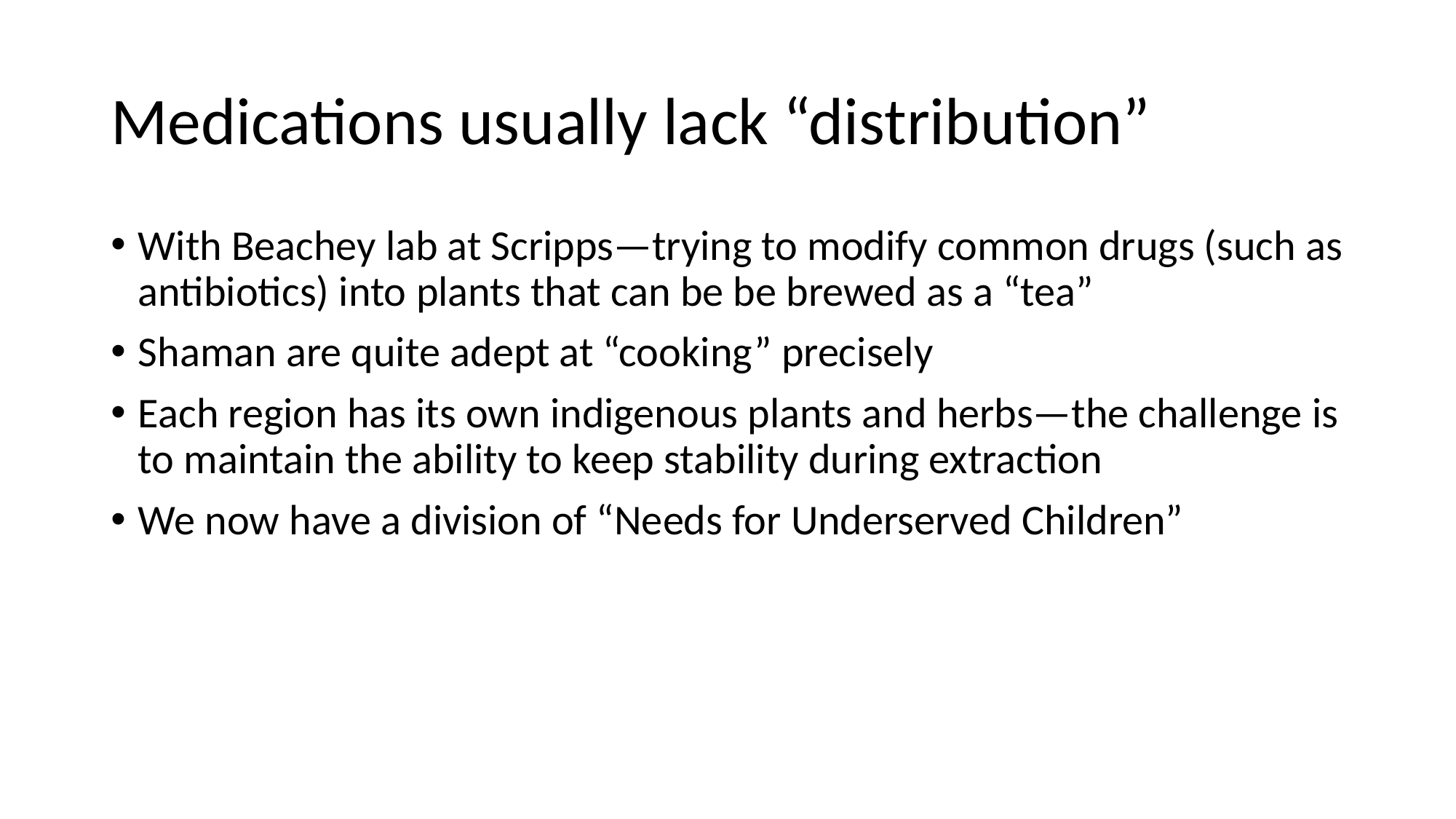

# Medications usually lack “distribution”
With Beachey lab at Scripps—trying to modify common drugs (such as antibiotics) into plants that can be be brewed as a “tea”
Shaman are quite adept at “cooking” precisely
Each region has its own indigenous plants and herbs—the challenge is to maintain the ability to keep stability during extraction
We now have a division of “Needs for Underserved Children”